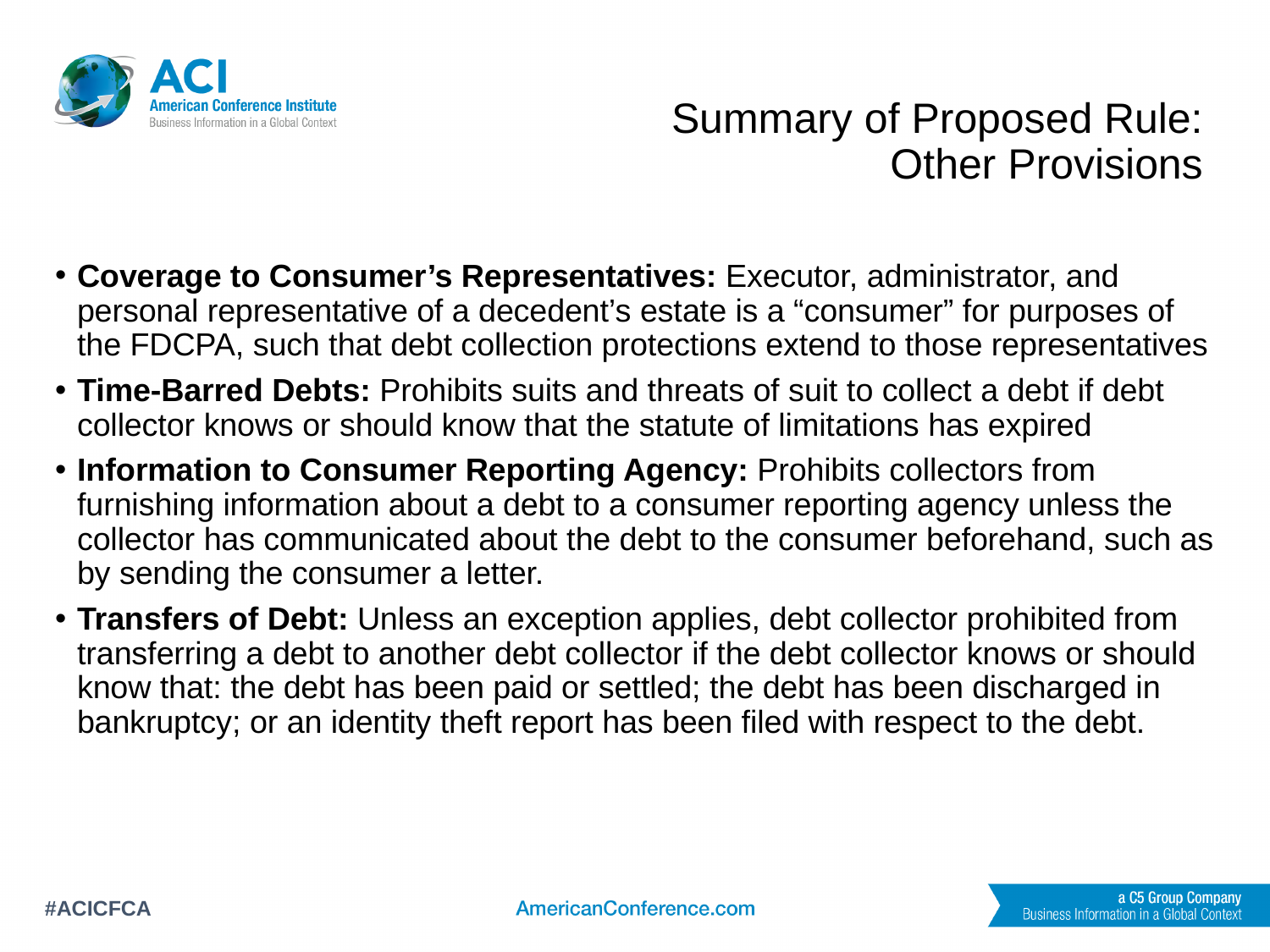

# Summary of Proposed Rule: Other Provisions
Coverage to Consumer’s Representatives: Executor, administrator, and personal representative of a decedent’s estate is a “consumer” for purposes of the FDCPA, such that debt collection protections extend to those representatives
Time-Barred Debts: Prohibits suits and threats of suit to collect a debt if debt collector knows or should know that the statute of limitations has expired
Information to Consumer Reporting Agency: Prohibits collectors from furnishing information about a debt to a consumer reporting agency unless the collector has communicated about the debt to the consumer beforehand, such as by sending the consumer a letter.
Transfers of Debt: Unless an exception applies, debt collector prohibited from transferring a debt to another debt collector if the debt collector knows or should know that: the debt has been paid or settled; the debt has been discharged in bankruptcy; or an identity theft report has been filed with respect to the debt.